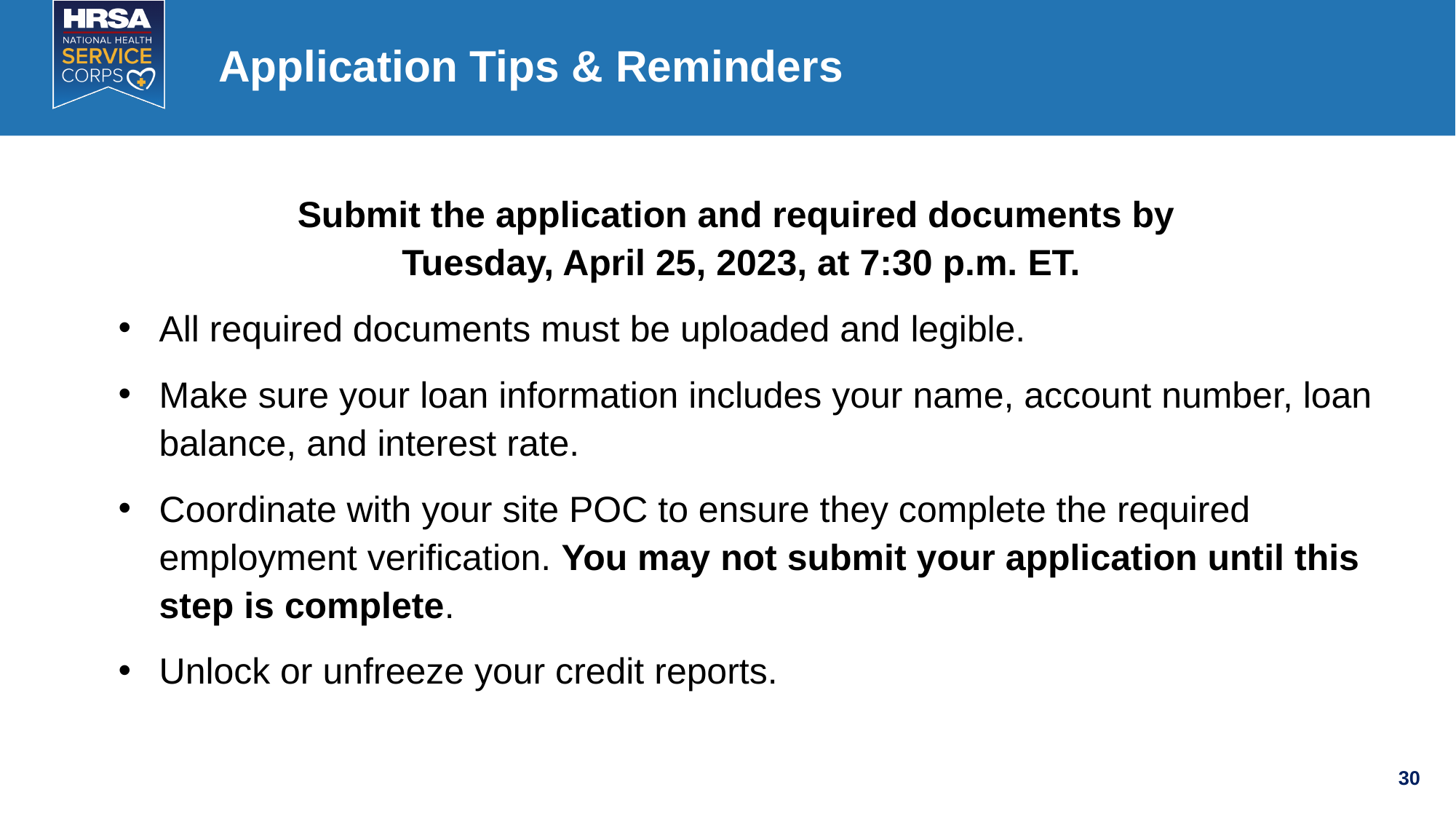

# Application Tips & Reminders
Submit the application and required documents by
Tuesday, April 25, 2023, at 7:30 p.m. ET.
All required documents must be uploaded and legible.
Make sure your loan information includes your name, account number, loan balance, and interest rate.
Coordinate with your site POC to ensure they complete the required employment verification. You may not submit your application until this step is complete.
Unlock or unfreeze your credit reports.